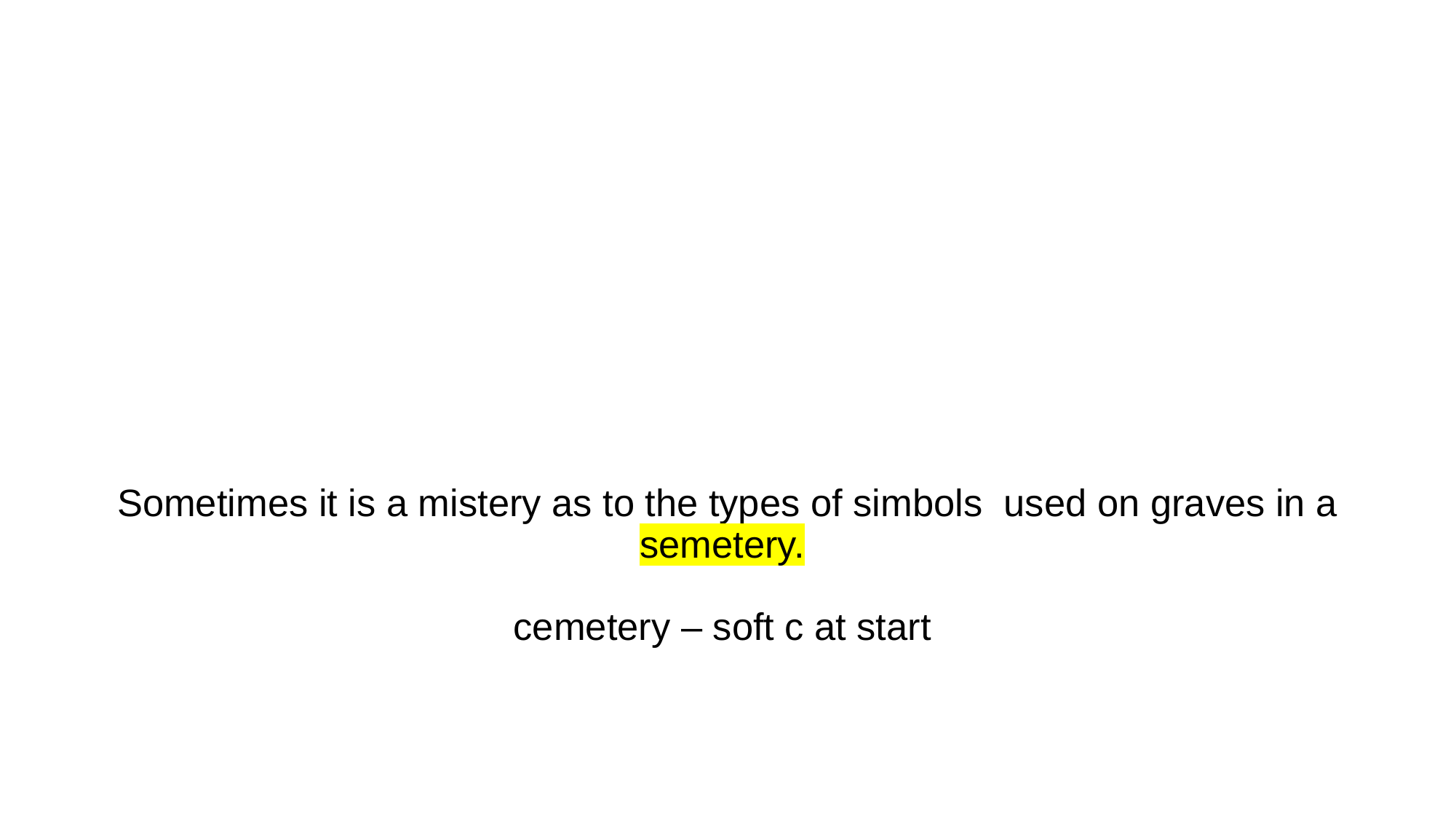

# Sometimes it is a mistery as to the types of simbols  used on graves in a semetery. cemetery – soft c at start